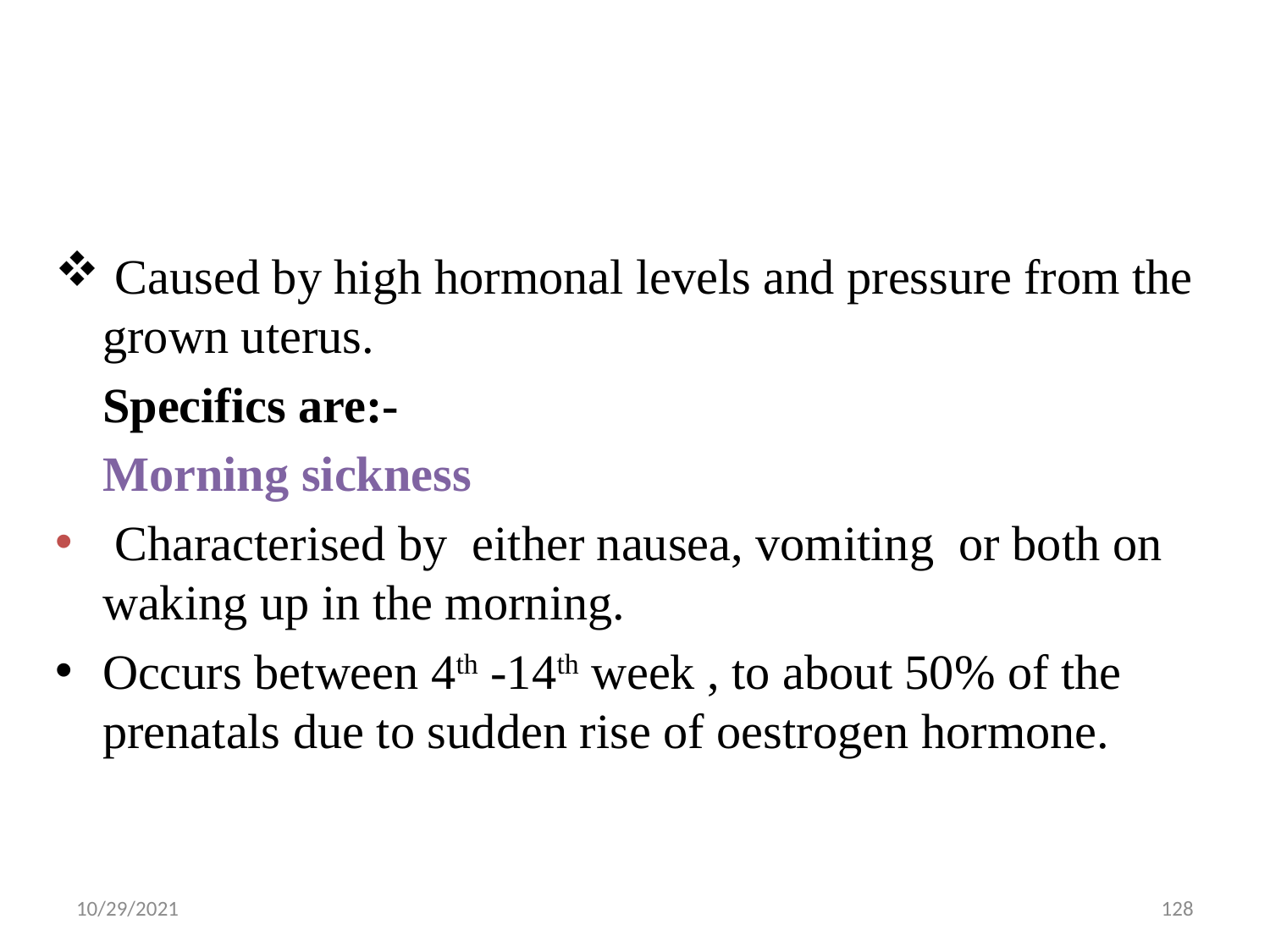

Caused by high hormonal levels and pressure from the grown uterus.
	Specifics are:-
	Morning sickness
 Characterised by  either nausea, vomiting  or both on waking up in the morning.
Occurs between 4th -14th week , to about 50% of the prenatals due to sudden rise of oestrogen hormone.

10/29/2021
128